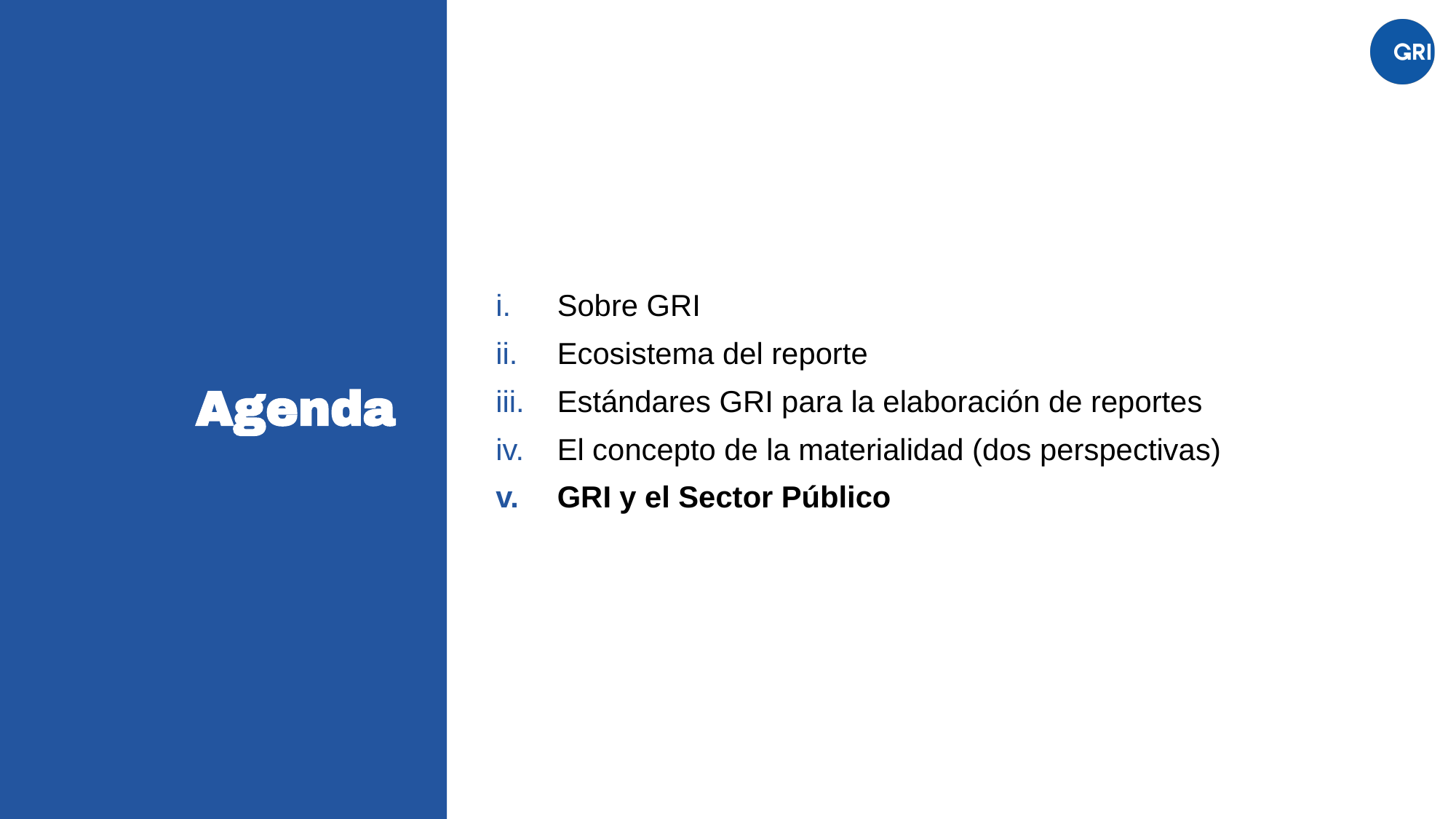

Sobre GRI
Ecosistema del reporte
Estándares GRI para la elaboración de reportes
El concepto de la materialidad (dos perspectivas)
GRI y el Sector Público

# Agenda